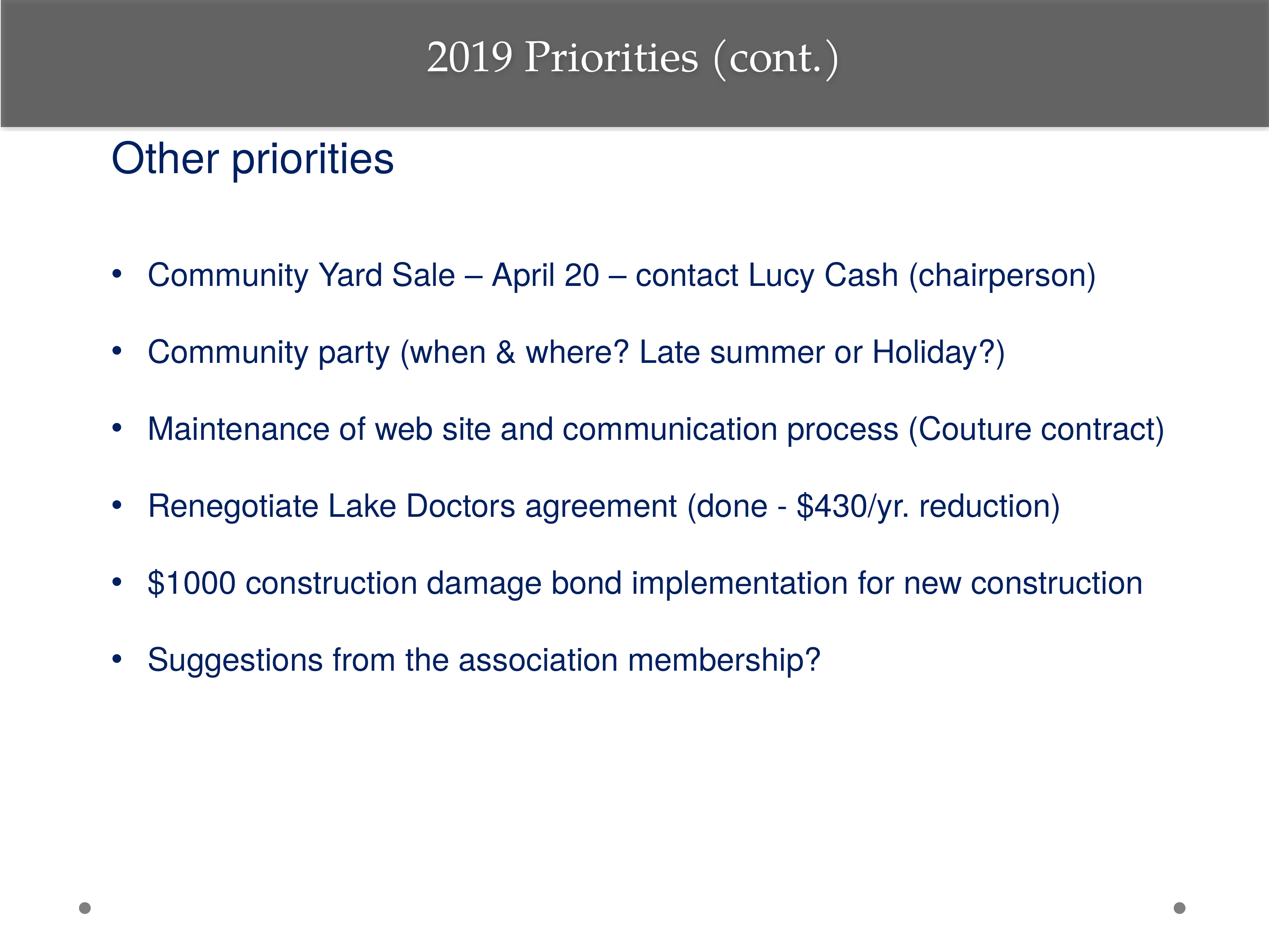

2019 Priorities (cont.)

Other priorities

Community Yard Sale – April 20 – contact Lucy Cash (chairperson)
Community party (when & where? Late summer or Holiday?)
Maintenance of web site and communication process (Couture contract)
Renegotiate Lake Doctors agreement (done - $430/yr. reduction)
$1000 construction damage bond implementation for new construction
Suggestions from the association membership?